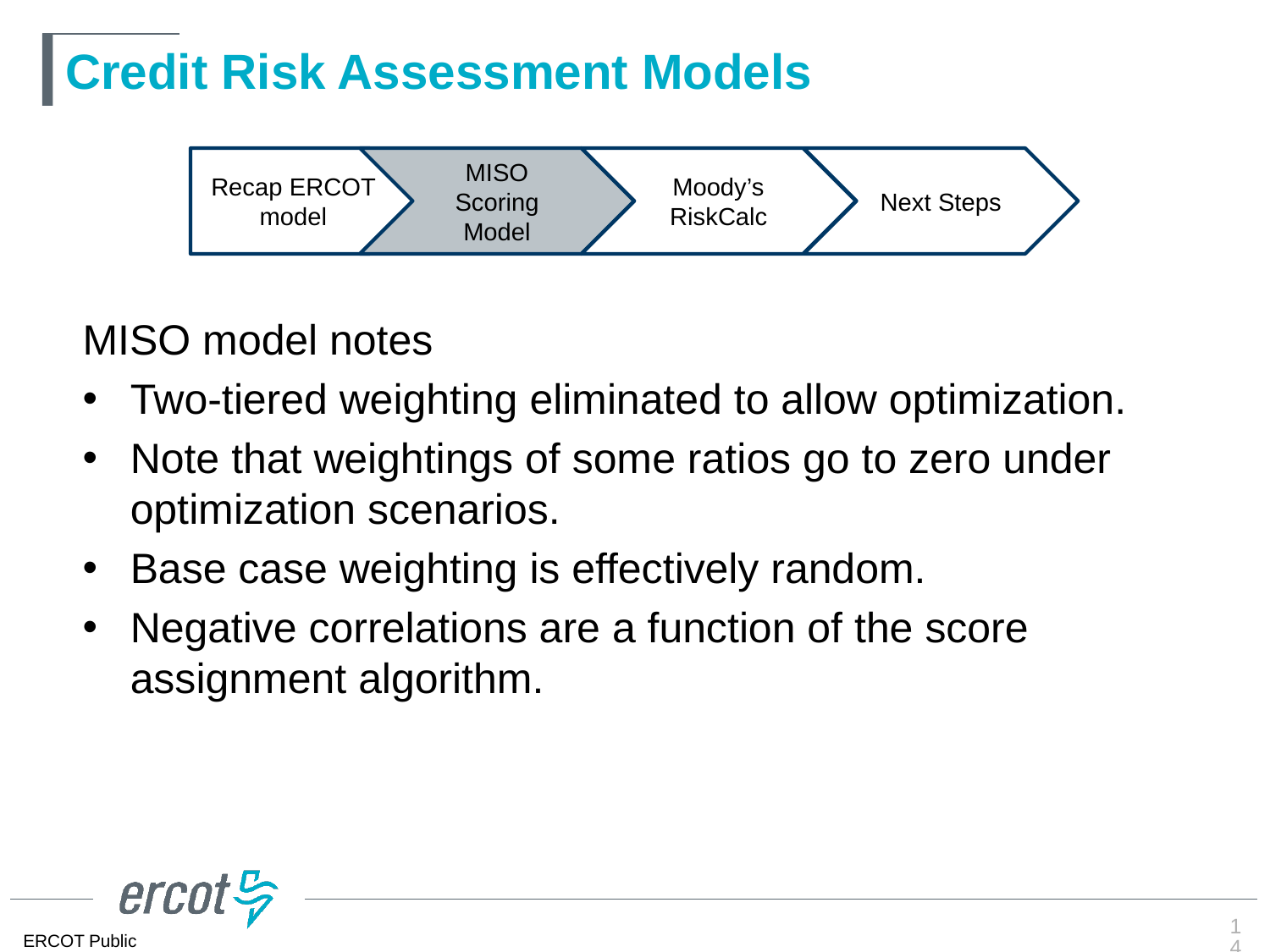

# Credit Risk Assessment Models
Recap ERCOT model
MISO Scoring Model
Moody’s RiskCalc
Next Steps
MISO model notes
Two-tiered weighting eliminated to allow optimization.
Note that weightings of some ratios go to zero under optimization scenarios.
Base case weighting is effectively random.
Negative correlations are a function of the score assignment algorithm.
14